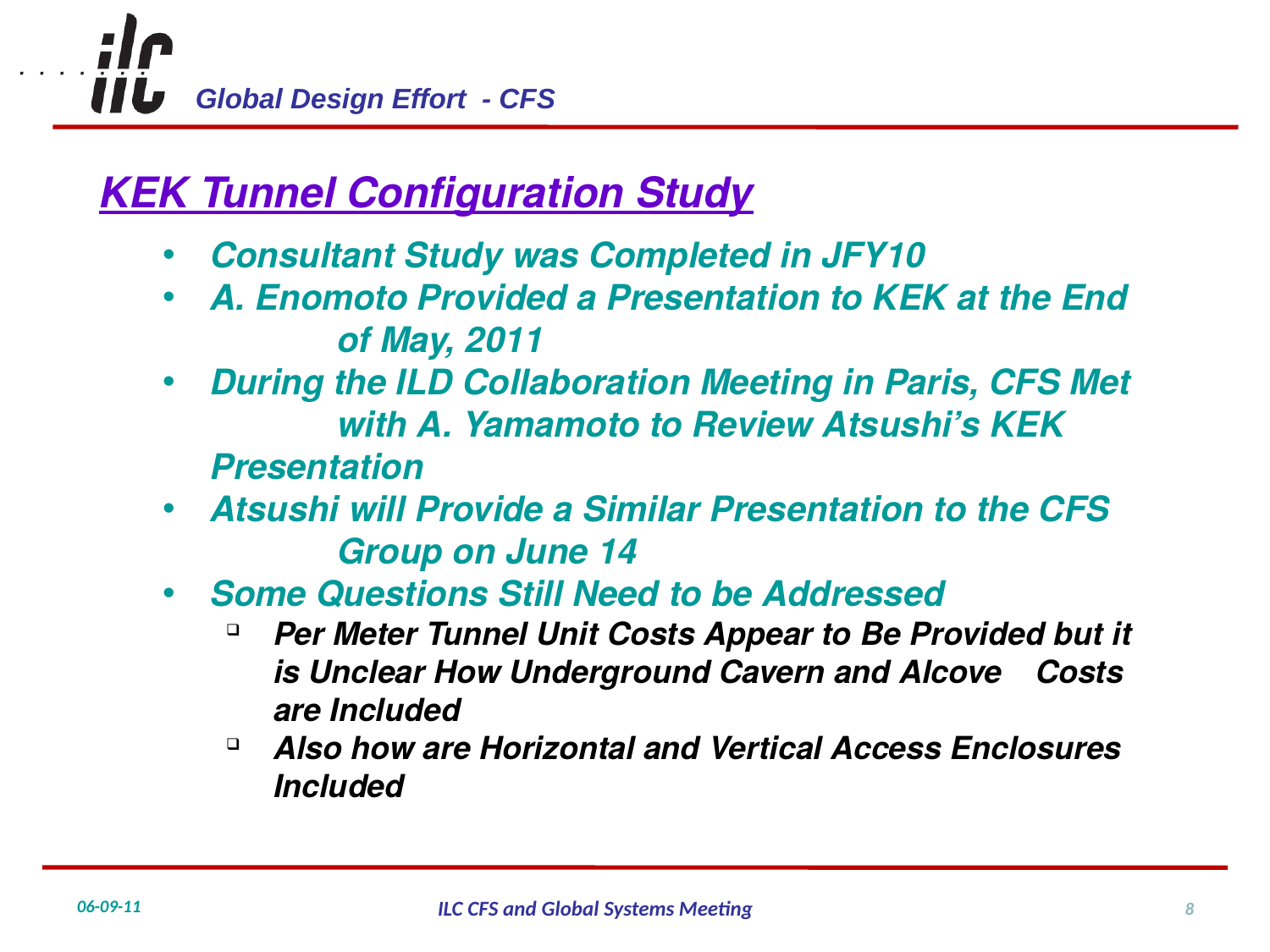

KEK Tunnel Configuration Study

Consultant Study was Completed in JFY10
A. Enomoto Provided a Presentation to KEK at the End 	of May, 2011
During the ILD Collaboration Meeting in Paris, CFS Met 	with A. Yamamoto to Review Atsushi’s KEK 	Presentation
Atsushi will Provide a Similar Presentation to the CFS 	Group on June 14
Some Questions Still Need to be Addressed
Per Meter Tunnel Unit Costs Appear to Be Provided but it 	is Unclear How Underground Cavern and Alcove 	Costs are Included
Also how are Horizontal and Vertical Access Enclosures 	Included
8